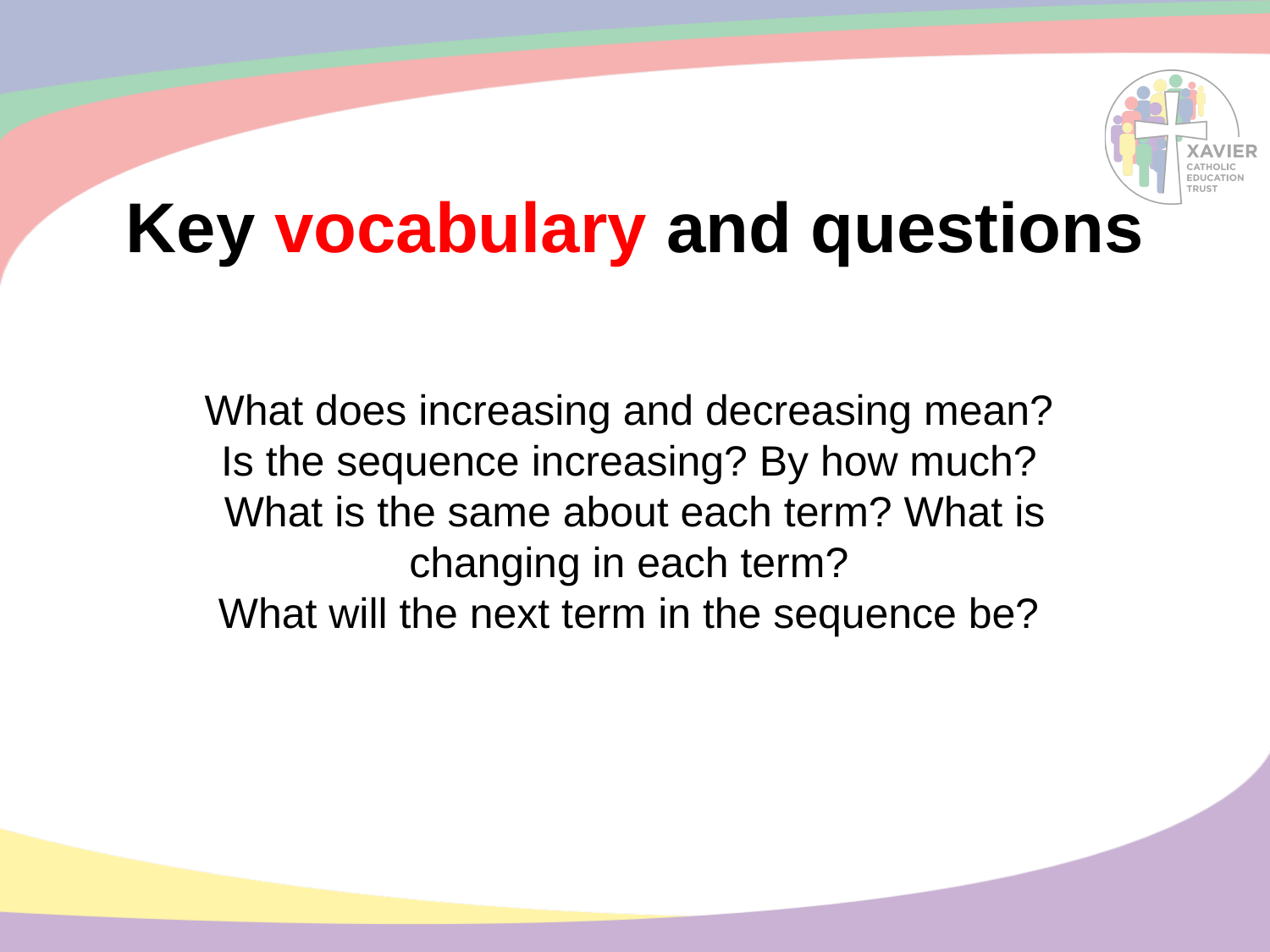

# Key vocabulary and questions

What does increasing and decreasing mean?
Is the sequence increasing? By how much?
What is the same about each term? What is changing in each term?
What will the next term in the sequence be?